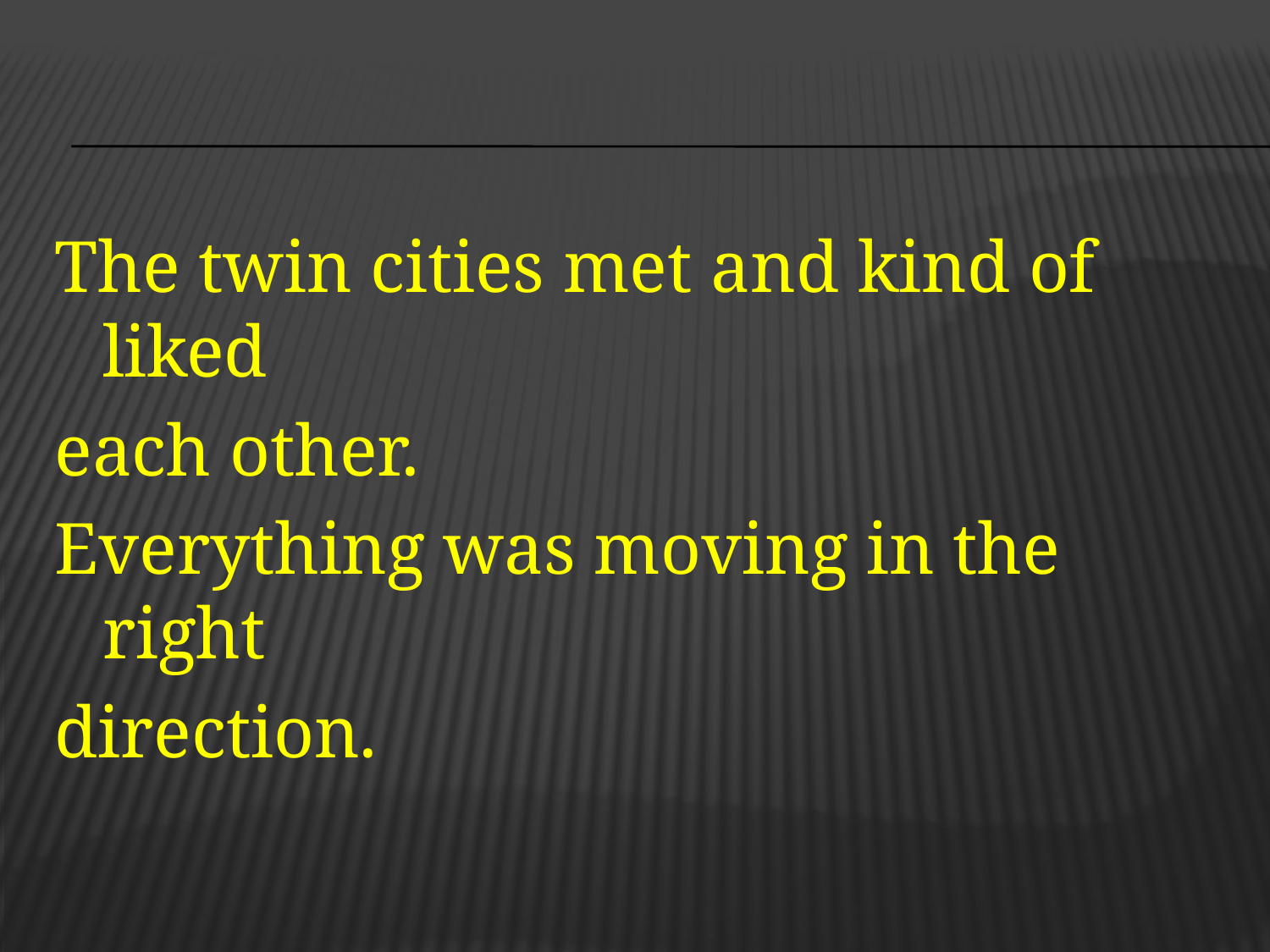

The twin cities met and kind of liked
each other.
Everything was moving in the right
direction.